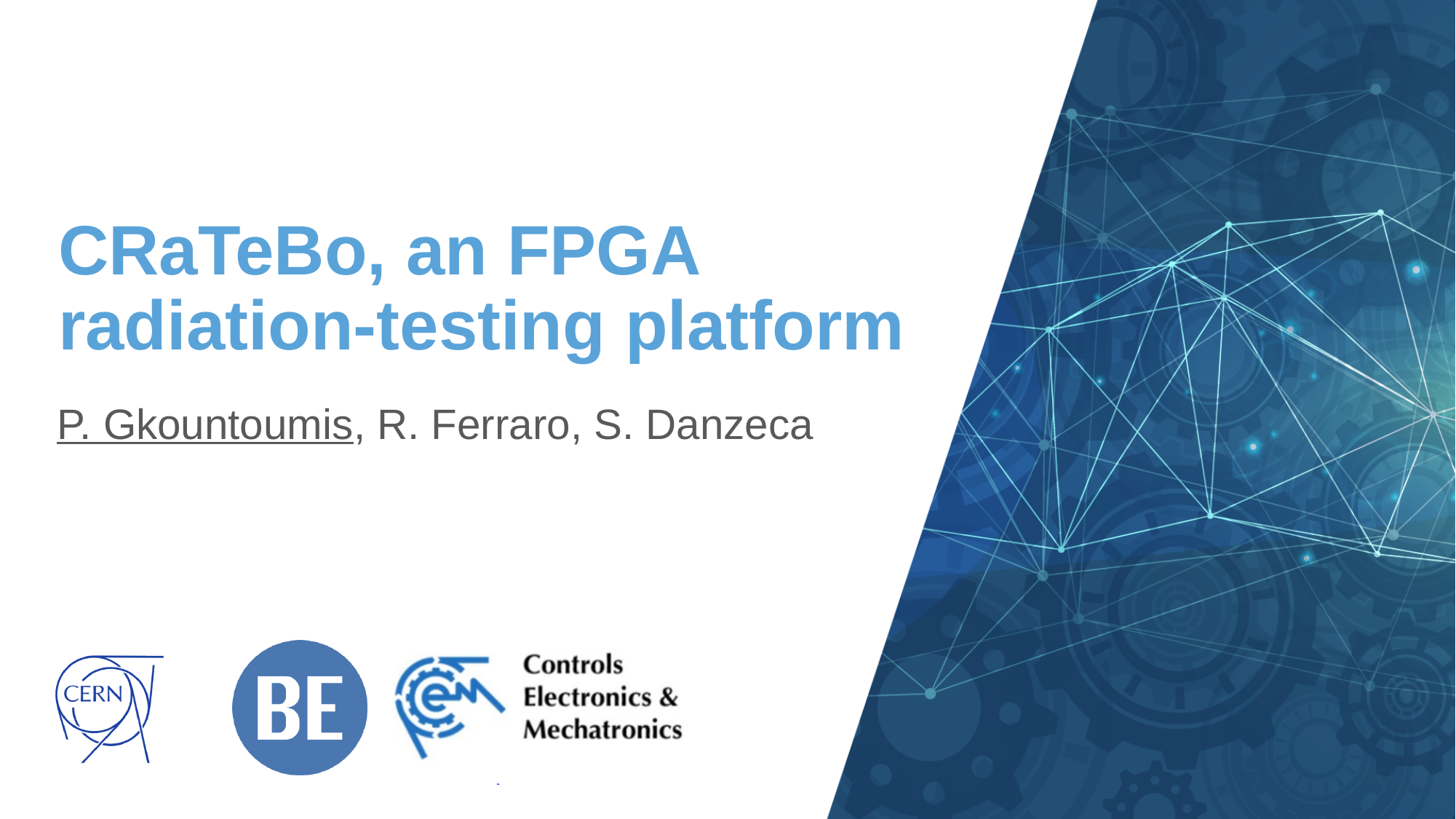

# CRaTeBo, an FPGA radiation-testing platform
P. Gkountoumis, R. Ferraro, S. Danzeca